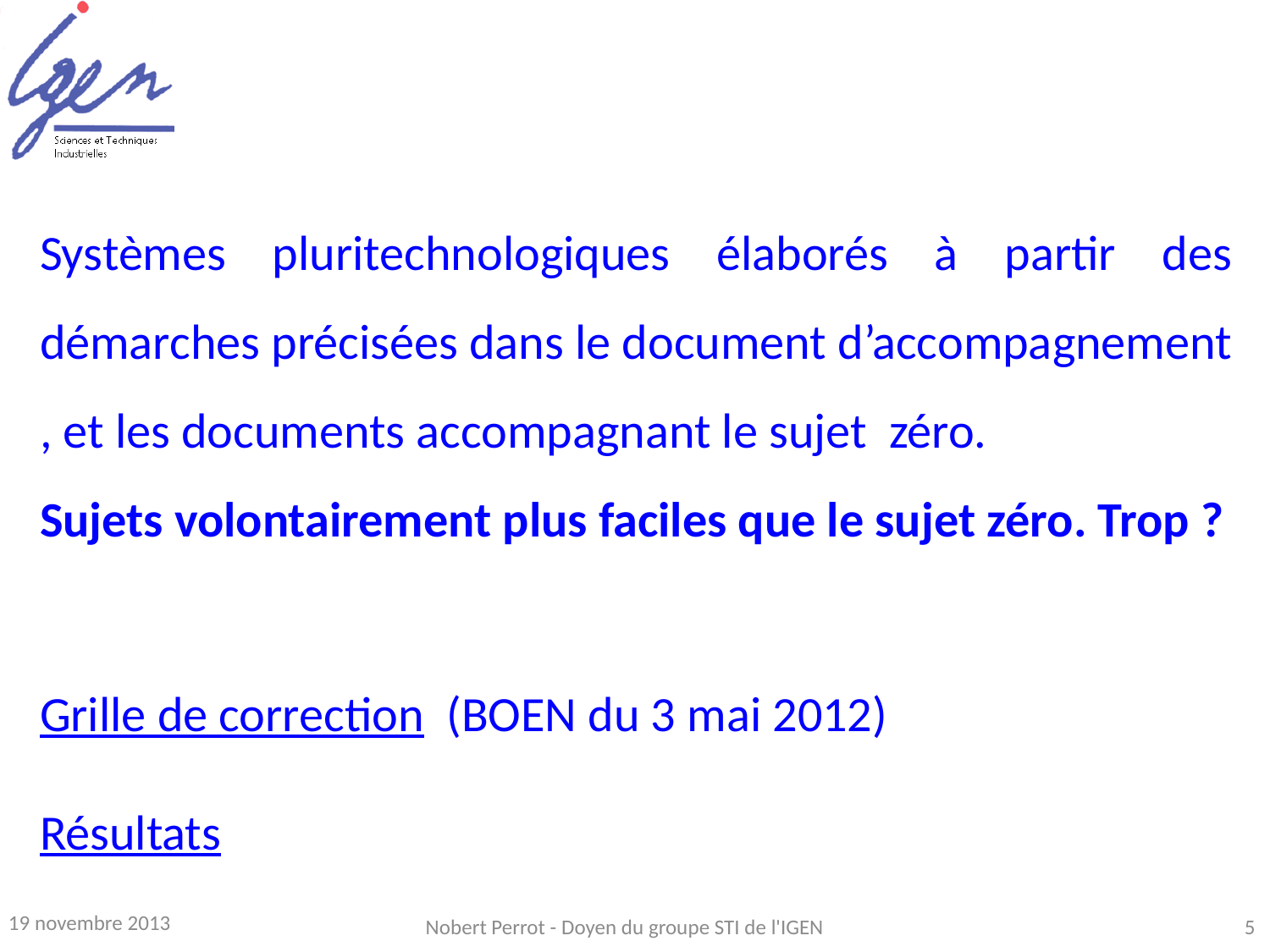

Systèmes pluritechnologiques élaborés à partir des démarches précisées dans le document d’accompagnement , et les documents accompagnant le sujet  zéro.
Sujets volontairement plus faciles que le sujet zéro. Trop ?
Grille de correction  (BOEN du 3 mai 2012)

Résultats
19 novembre 2013
Nobert Perrot - Doyen du groupe STI de l'IGEN
5